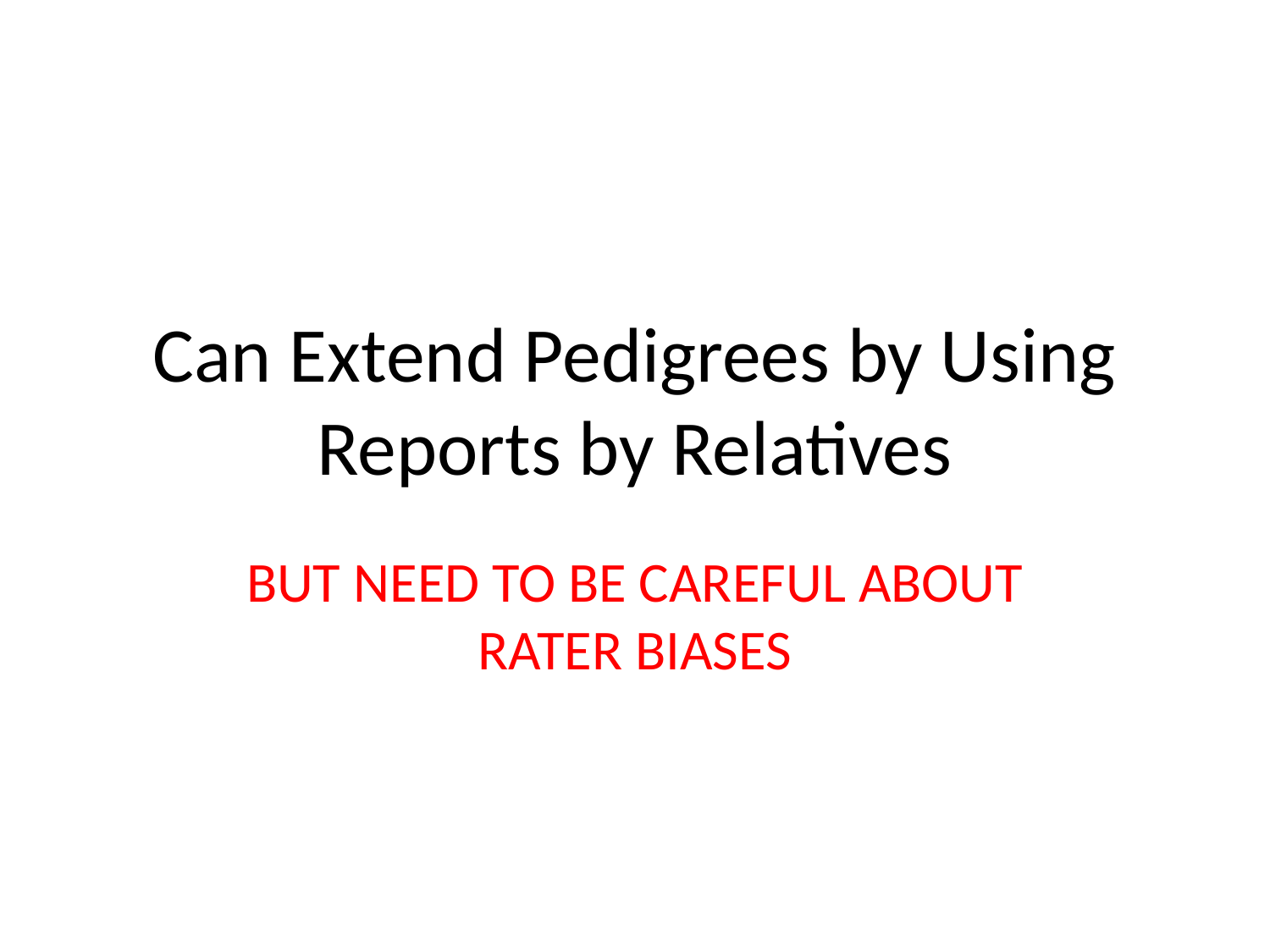

# Can Extend Pedigrees by Using Reports by Relatives
BUT NEED TO BE CAREFUL ABOUT RATER BIASES